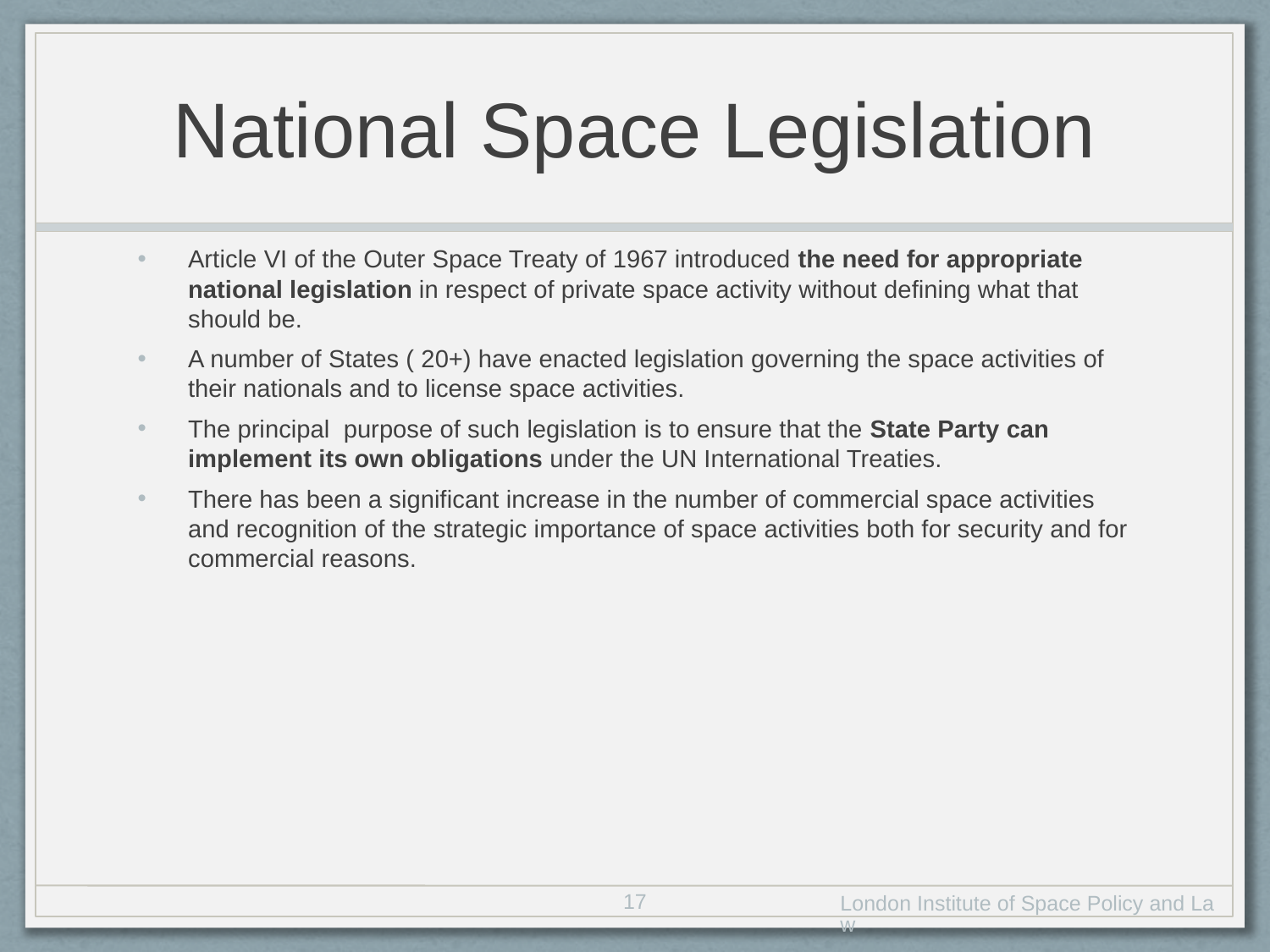

# National Space Legislation
Article VI of the Outer Space Treaty of 1967 introduced the need for appropriate national legislation in respect of private space activity without defining what that should be.
A number of States ( 20+) have enacted legislation governing the space activities of their nationals and to license space activities.
The principal  purpose of such legislation is to ensure that the State Party can implement its own obligations under the UN International Treaties.
There has been a significant increase in the number of commercial space activities and recognition of the strategic importance of space activities both for security and for commercial reasons.
17
London Institute of Space Policy and Law